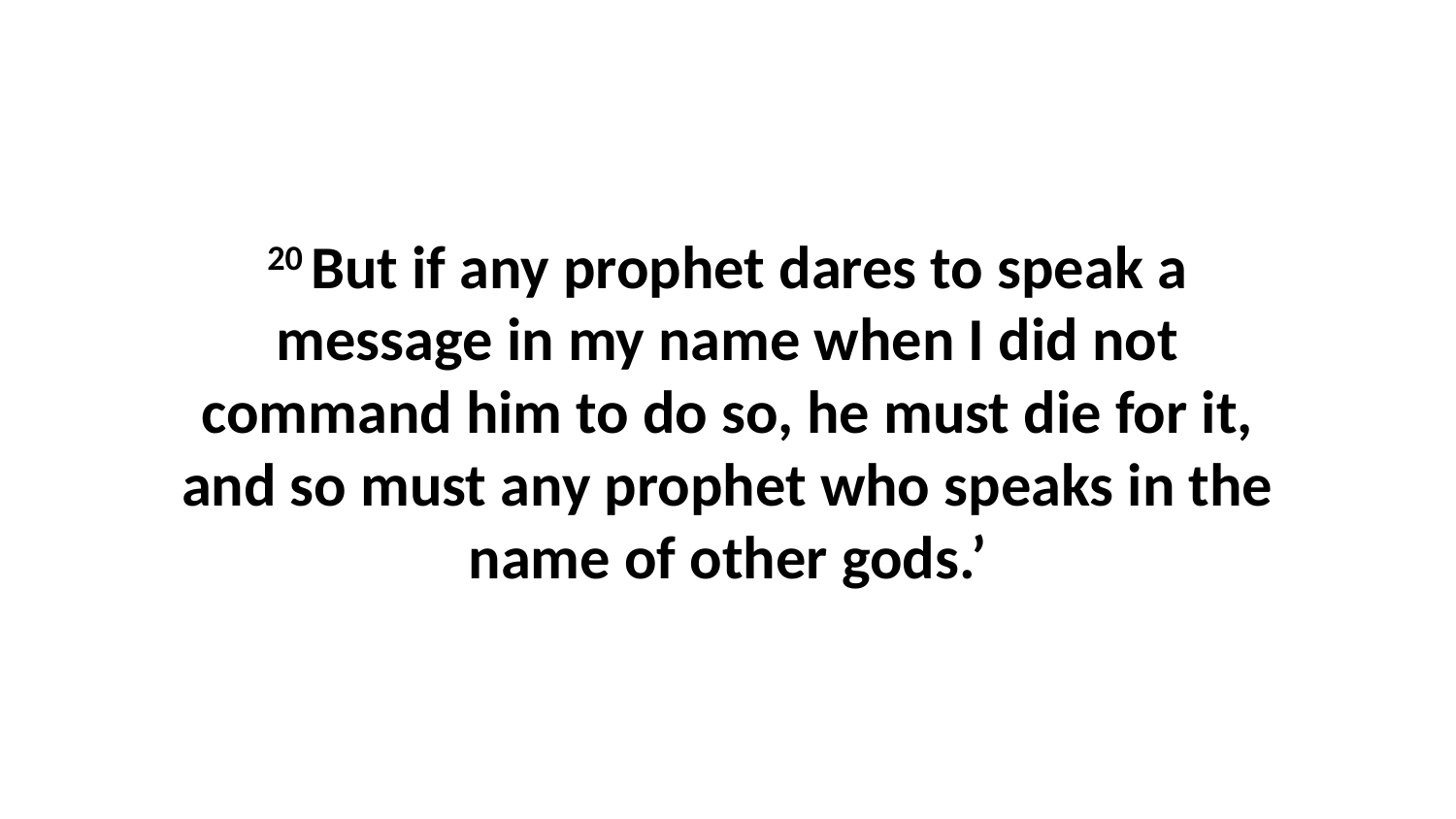

20 But if any prophet dares to speak a message in my name when I did not command him to do so, he must die for it, and so must any prophet who speaks in the name of other gods.’